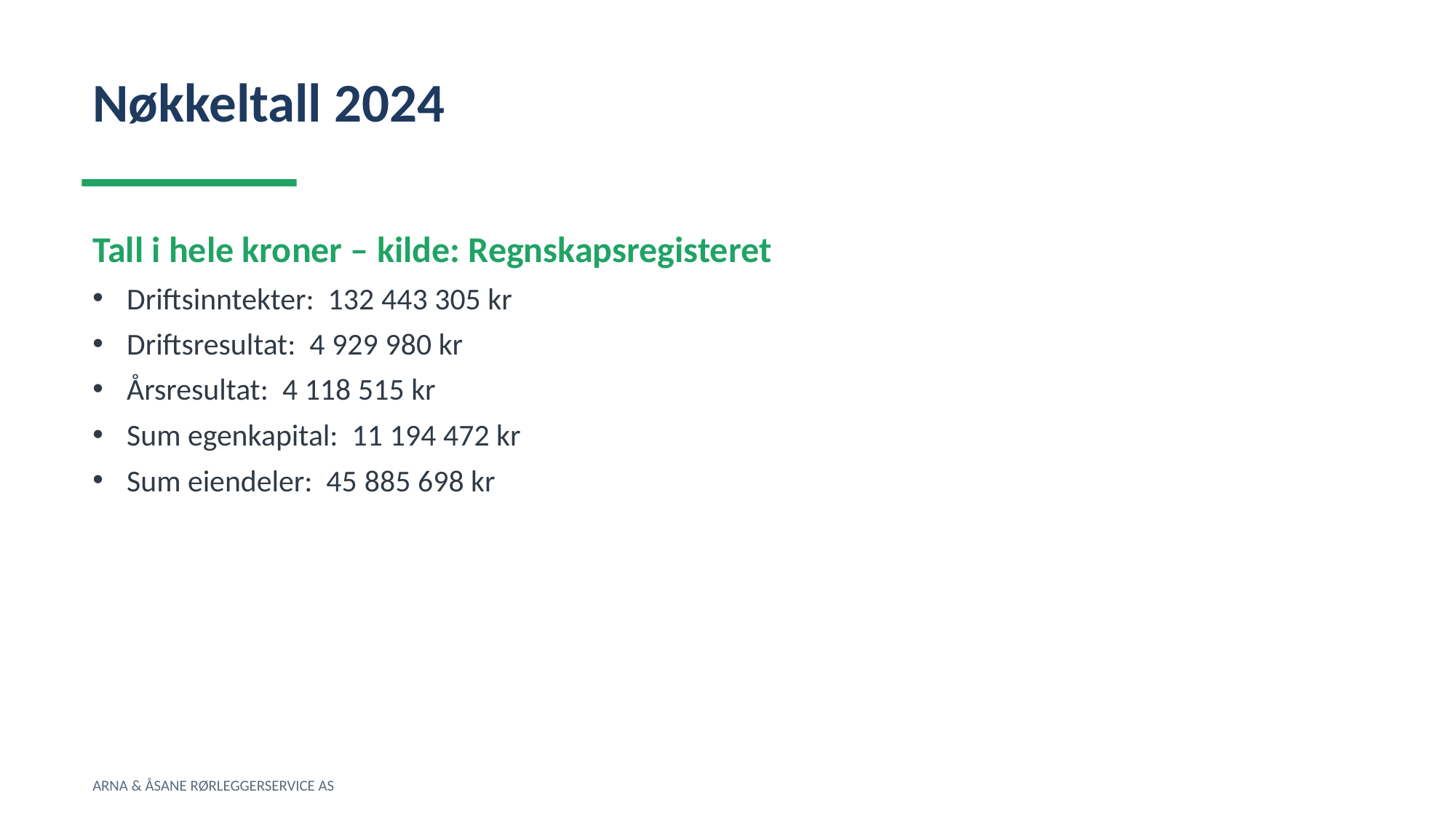

Nøkkeltall 2024

Tall i hele kroner – kilde: Regnskapsregisteret
Driftsinntekter:  132 443 305 kr
Driftsresultat:  4 929 980 kr
Årsresultat:  4 118 515 kr
Sum egenkapital:  11 194 472 kr
Sum eiendeler:  45 885 698 kr
ARNA & ÅSANE RØRLEGGERSERVICE AS